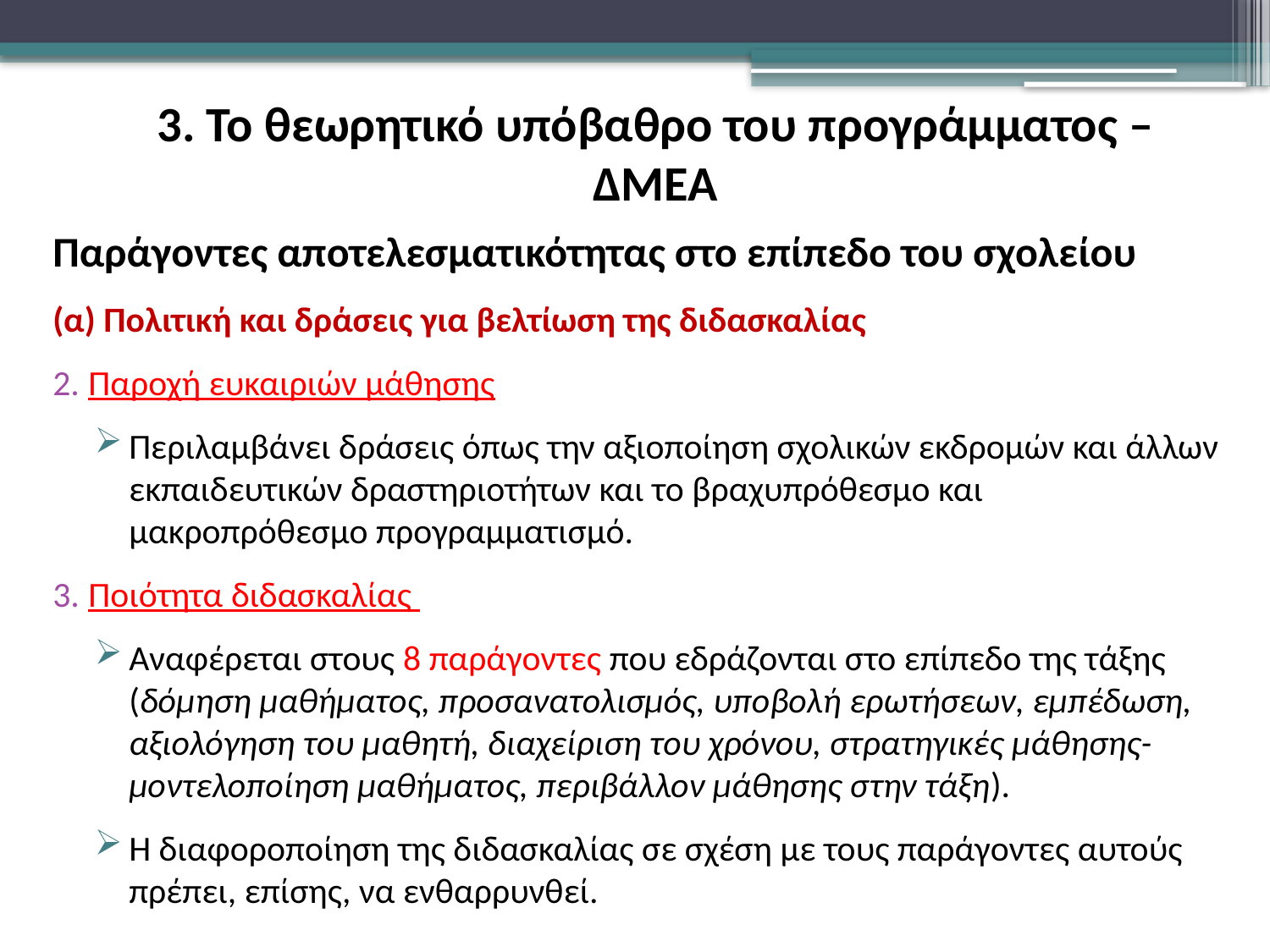

3. Το θεωρητικό υπόβαθρο του προγράμματος – ΔΜΕΑ
Παράγοντες αποτελεσματικότητας στο επίπεδο του σχολείου
(α) Πολιτική και δράσεις για βελτίωση της διδασκαλίας
Παροχή ευκαιριών μάθησης
Περιλαμβάνει δράσεις όπως την αξιοποίηση σχολικών εκδρομών και άλλων εκπαιδευτικών δραστηριοτήτων και το βραχυπρόθεσμο και μακροπρόθεσμο προγραμματισμό.
Ποιότητα διδασκαλίας
Αναφέρεται στους 8 παράγοντες που εδράζονται στο επίπεδο της τάξης (δόμηση μαθήματος, προσανατολισμός, υποβολή ερωτήσεων, εμπέδωση, αξιολόγηση του μαθητή, διαχείριση του χρόνου, στρατηγικές μάθησης-μοντελοποίηση μαθήματος, περιβάλλον μάθησης στην τάξη).
Η διαφοροποίηση της διδασκαλίας σε σχέση με τους παράγοντες αυτούς πρέπει, επίσης, να ενθαρρυνθεί.